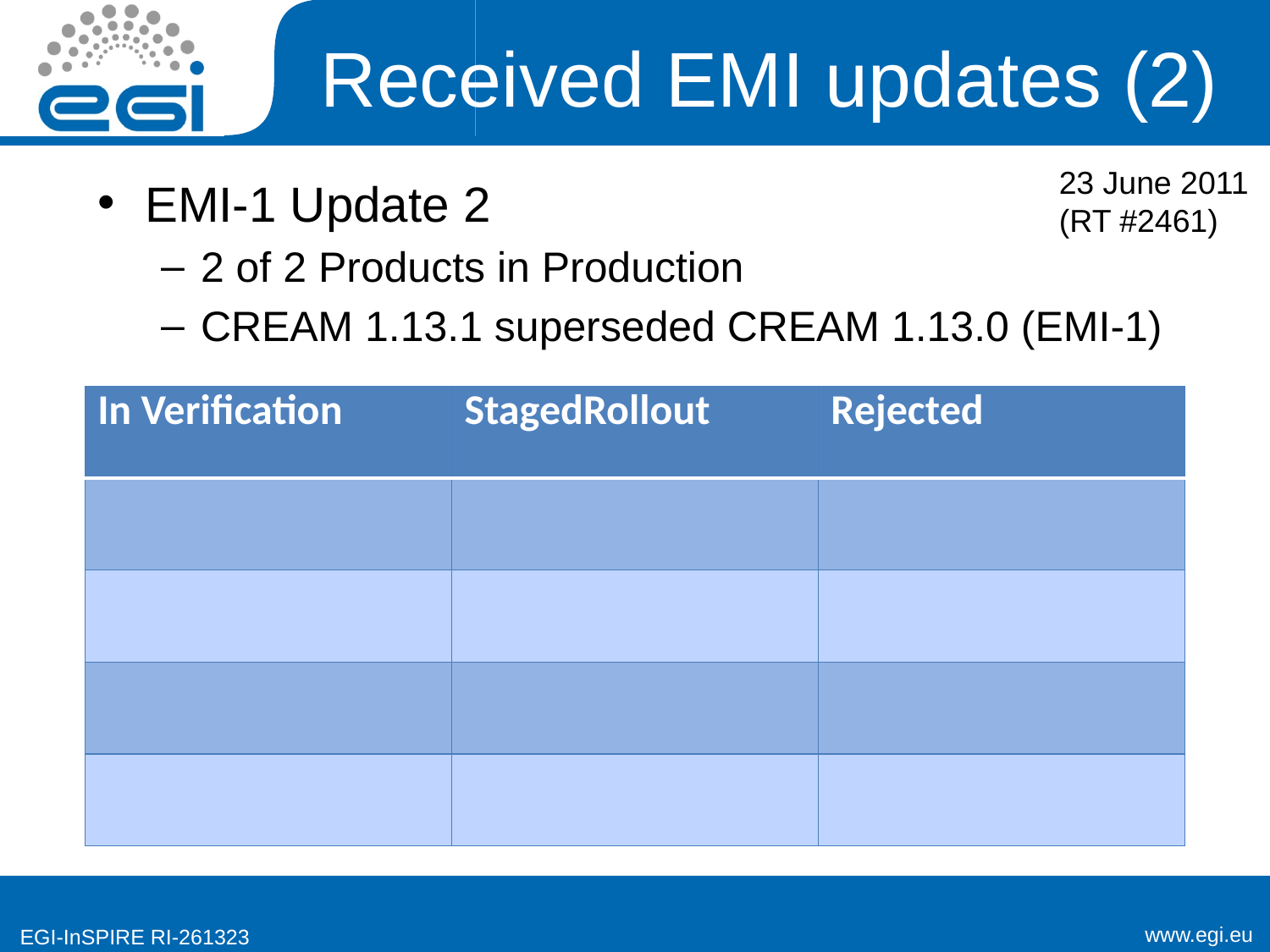

# Received EMI updates (2)
23 June 2011
(RT #2461)
EMI-1 Update 2
2 of 2 Products in Production
CREAM 1.13.1 superseded CREAM 1.13.0 (EMI-1)
| In Verification | StagedRollout | Rejected |
| --- | --- | --- |
|  |  |  |
|  |  |  |
|  |  |  |
|  |  |  |